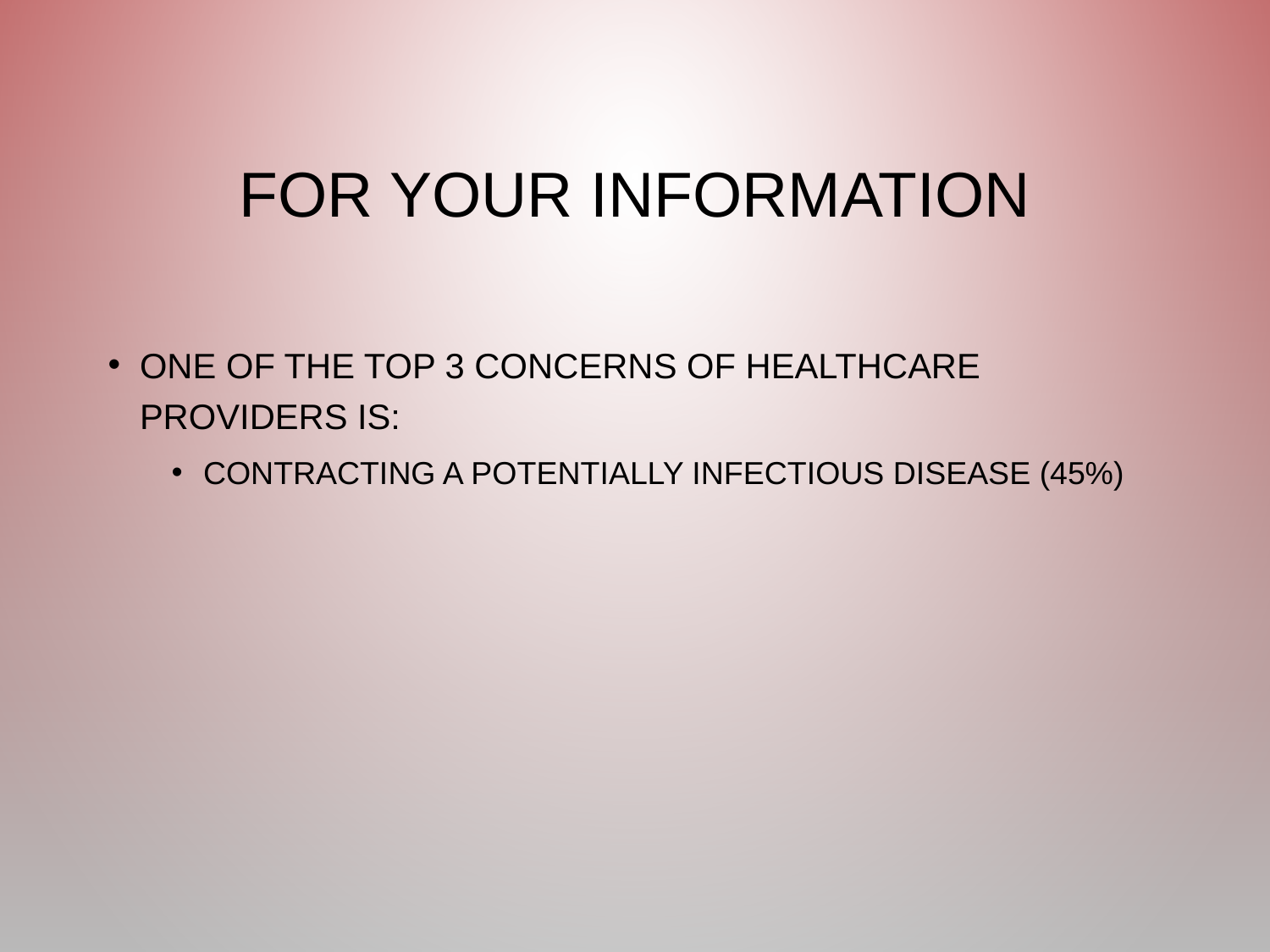

# For Your Information
One of the top 3 concerns of healthcare providers is:
Contracting a potentially infectious disease (45%)